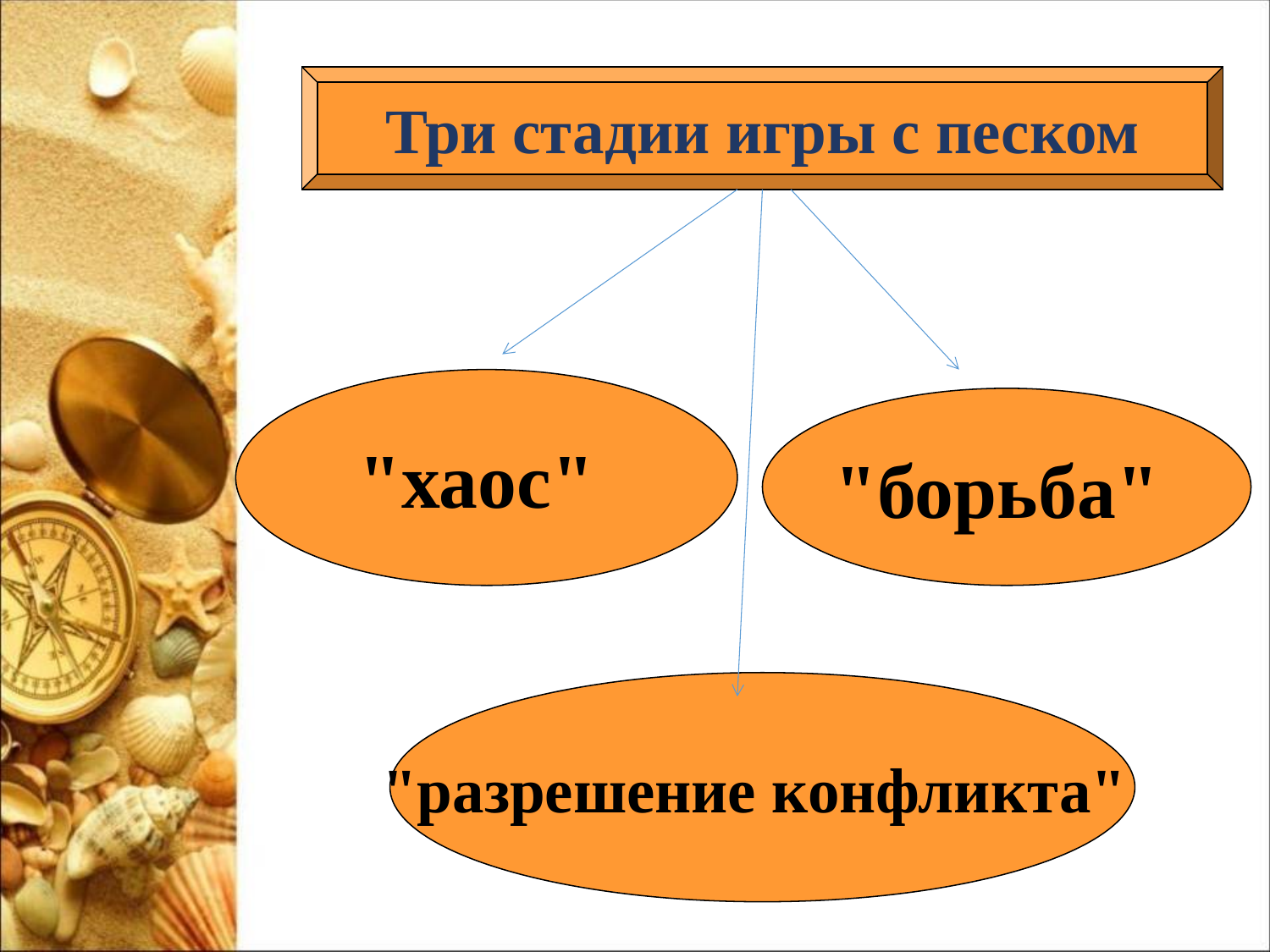

Три стадии игры с песком
"хаос"
"борьба"

"разрешение конфликта"